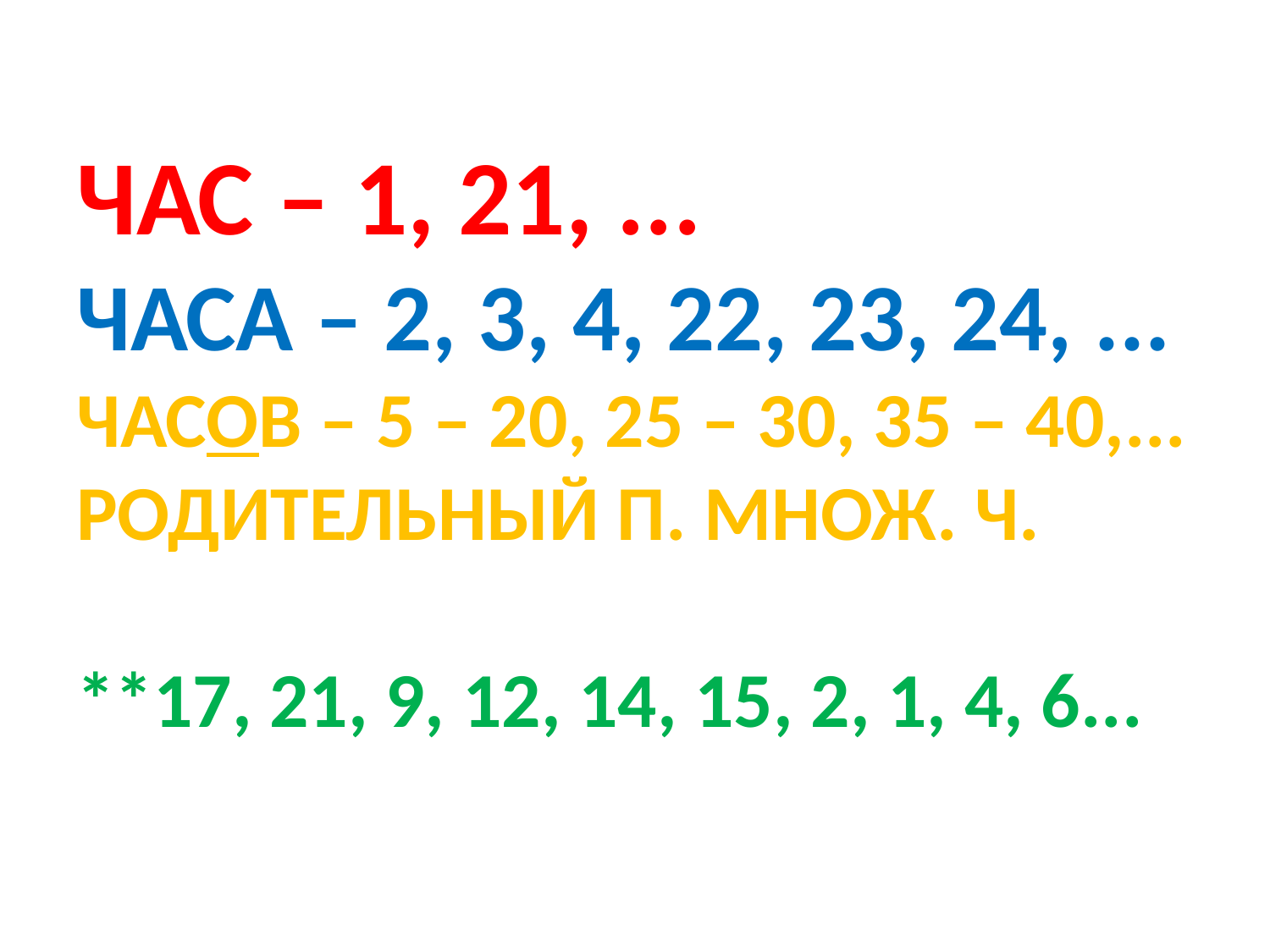

# ЧАС – 1, 21, ... ЧАСА – 2, 3, 4, 22, 23, 24, ... ЧАСОВ – 5 – 20, 25 – 30, 35 – 40,... РОДИТЕЛЬНЫЙ П. МНОЖ. Ч. **17, 21, 9, 12, 14, 15, 2, 1, 4, 6...